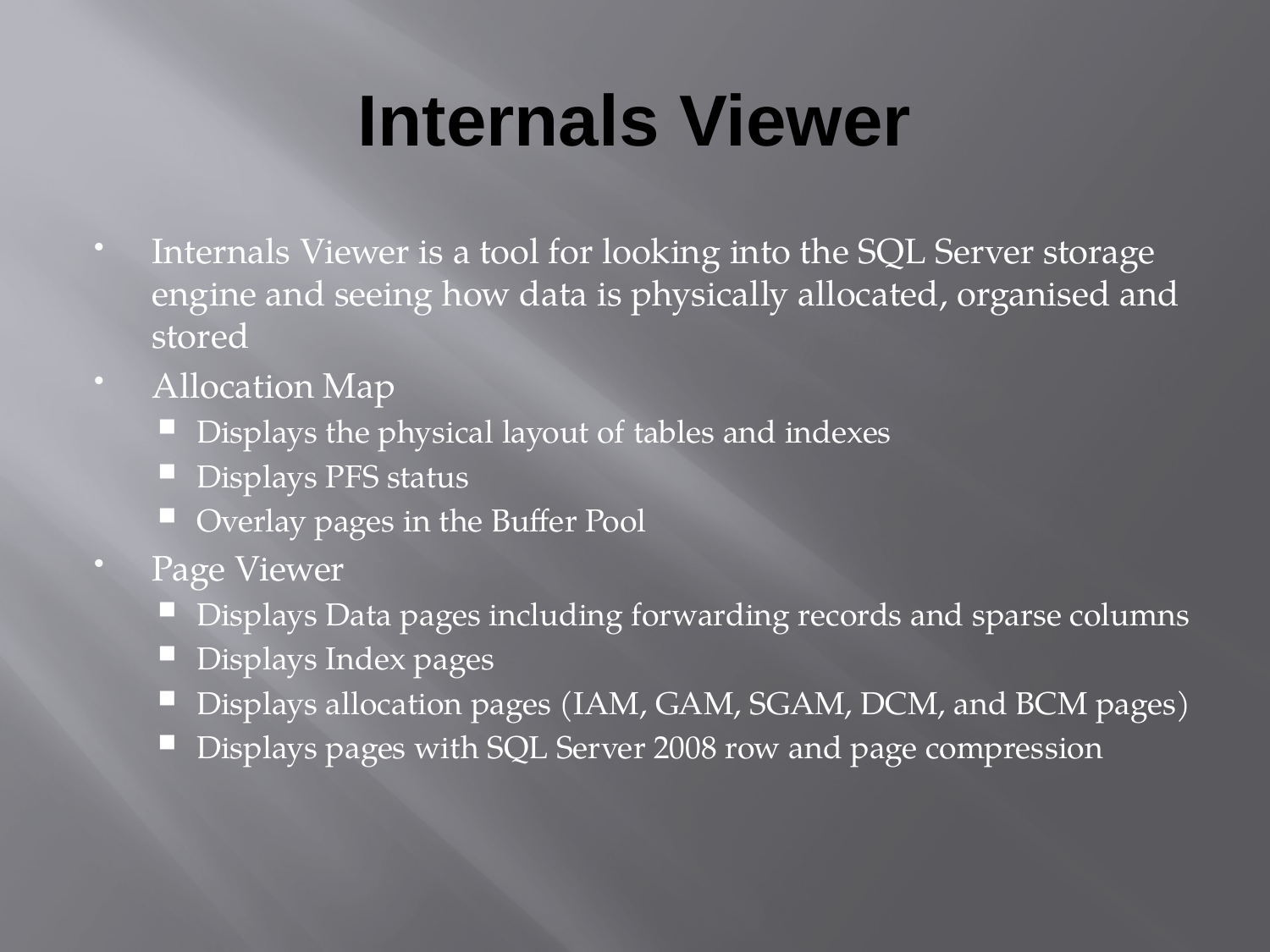

# Internals Viewer
Internals Viewer is a tool for looking into the SQL Server storage engine and seeing how data is physically allocated, organised and stored
Allocation Map
Displays the physical layout of tables and indexes
Displays PFS status
Overlay pages in the Buffer Pool
Page Viewer
Displays Data pages including forwarding records and sparse columns
Displays Index pages
Displays allocation pages (IAM, GAM, SGAM, DCM, and BCM pages)
Displays pages with SQL Server 2008 row and page compression